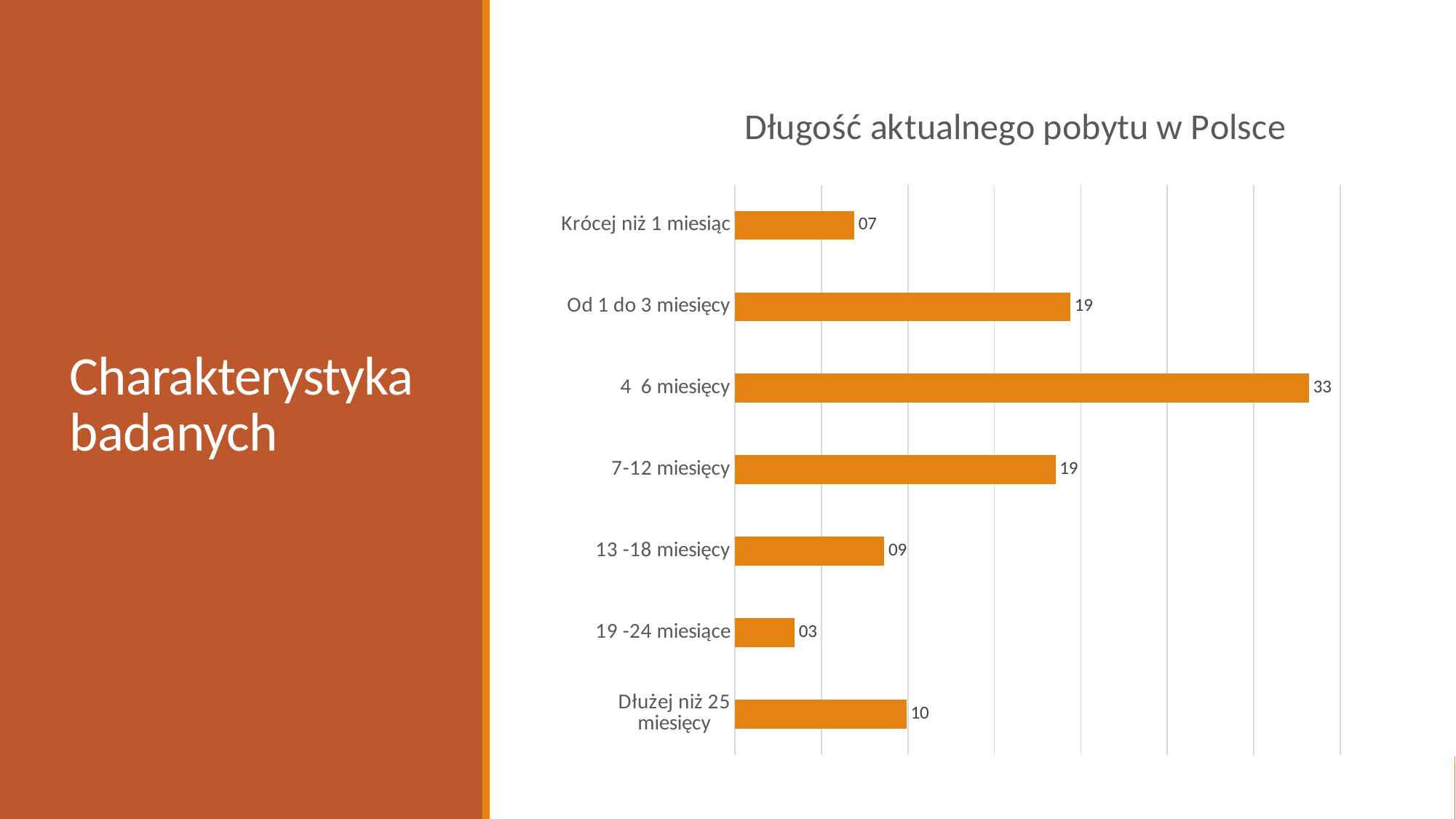

# Charakterystyka badanych

### Chart: Długość aktualnego pobytu w Polsce

| Category |  |
|---|---|
| Krócej niż 1 miesiąc | 6.896551724137931 |
| Od 1 do 3 miesięcy | 19.396551724137932 |
| 4  6 miesięcy | 33.189655172413794 |
| 7-12 miesięcy | 18.53448275862069 |
| 13 -18 miesięcy | 8.620689655172415 |
| 19 -24 miesiące | 3.4482758620689653 |
| Dłużej niż 25 miesięcy | 9.913793103448276 |